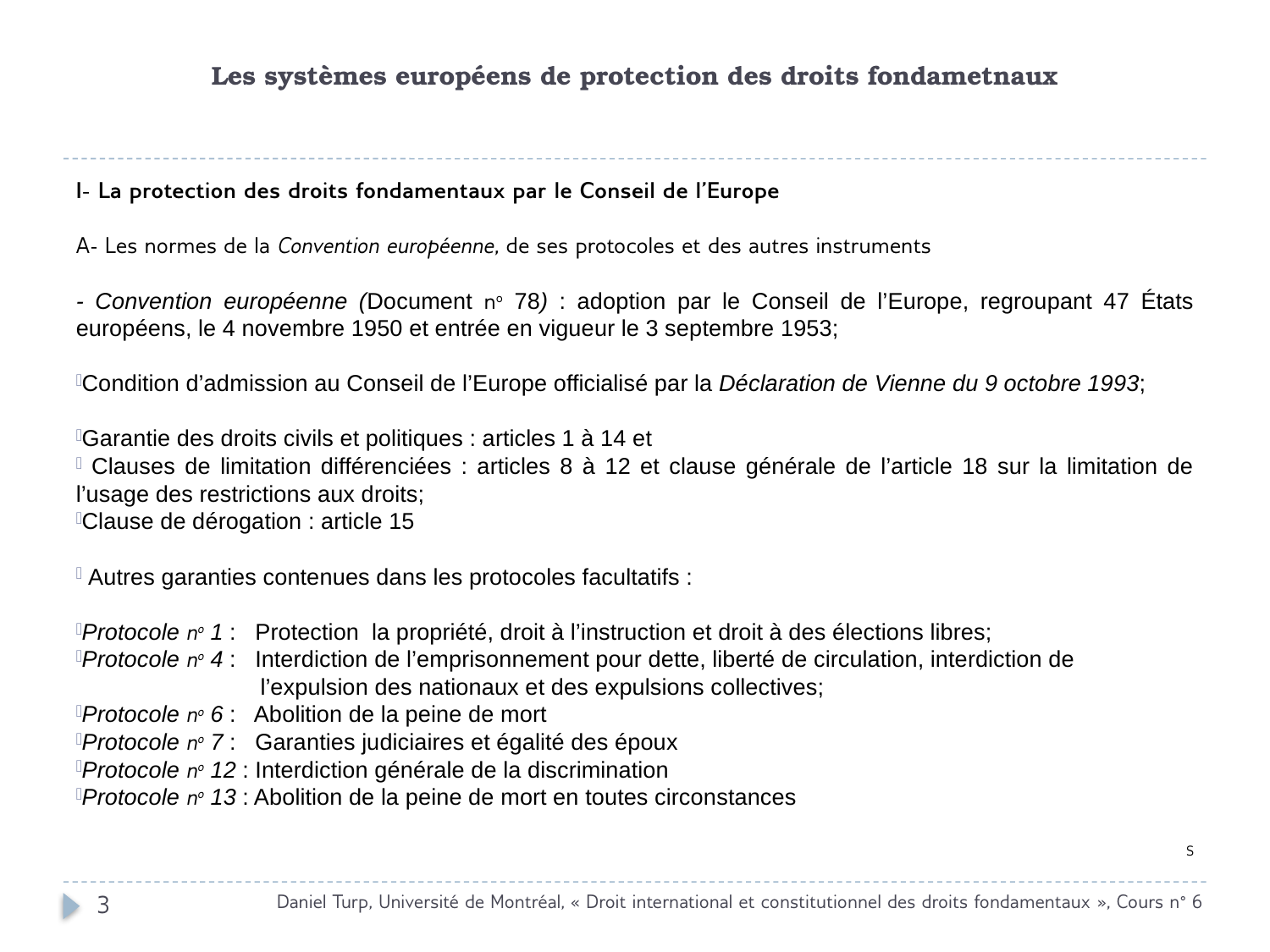

# Les systèmes européens de protection des droits fondametnaux
I- La protection des droits fondamentaux par le Conseil de l’Europe
A- Les normes de la Convention européenne, de ses protocoles et des autres instruments
- Convention européenne (Document no 78) : adoption par le Conseil de l’Europe, regroupant 47 États européens, le 4 novembre 1950 et entrée en vigueur le 3 septembre 1953;

Condition d’admission au Conseil de l’Europe officialisé par la Déclaration de Vienne du 9 octobre 1993;

Garantie des droits civils et politiques : articles 1 à 14 et
 Clauses de limitation différenciées : articles 8 à 12 et clause générale de l’article 18 sur la limitation de l’usage des restrictions aux droits;
Clause de dérogation : article 15

 Autres garanties contenues dans les protocoles facultatifs :

Protocole no 1 :   Protection  la propriété, droit à l’instruction et droit à des élections libres;
Protocole no 4 :   Interdiction de l’emprisonnement pour dette, liberté de circulation, interdiction de
                             l’expulsion des nationaux et des expulsions collectives;
Protocole no 6 :   Abolition de la peine de mort
Protocole no 7 :   Garanties judiciaires et égalité des époux
Protocole no 12 : Interdiction générale de la discrimination
Protocole no 13 : Abolition de la peine de mort en toutes circonstances

S
Daniel Turp, Université de Montréal, « Droit international et constitutionnel des droits fondamentaux », Cours n° 6
3